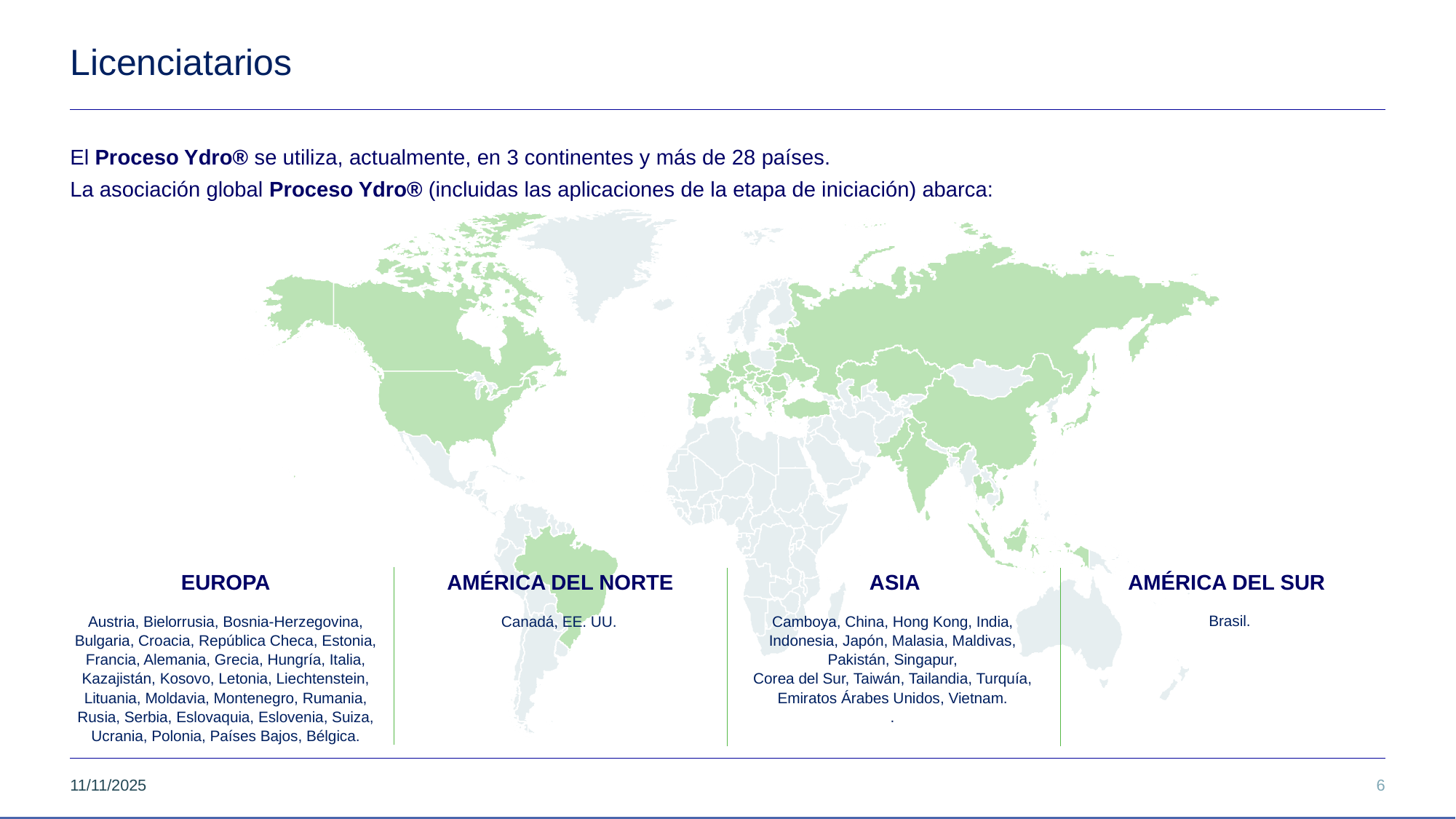

# Licenciatarios
El Proceso Ydro® se utiliza, actualmente, en 3 continentes y más de 28 países.
La asociación global Proceso Ydro® (incluidas las aplicaciones de la etapa de iniciación) abarca:

EUROPA
AMÉRICA DEL NORTE
ASIA
AMÉRICA DEL SUR

Austria, Bielorrusia, Bosnia-Herzegovina, Bulgaria, Croacia, República Checa, Estonia, Francia, Alemania, Grecia, Hungría, Italia, Kazajistán, Kosovo, Letonia, Liechtenstein, Lituania, Moldavia, Montenegro, Rumania, Rusia, Serbia, Eslovaquia, Eslovenia, Suiza, Ucrania, Polonia, Países Bajos, Bélgica.
Canadá, EE. UU.
Camboya, China, Hong Kong, India, Indonesia, Japón, Malasia, Maldivas, Pakistán, Singapur,
Corea del Sur, Taiwán, Tailandia, Turquía, Emiratos Árabes Unidos, Vietnam.
.
Brasil.

11/11/2025
6